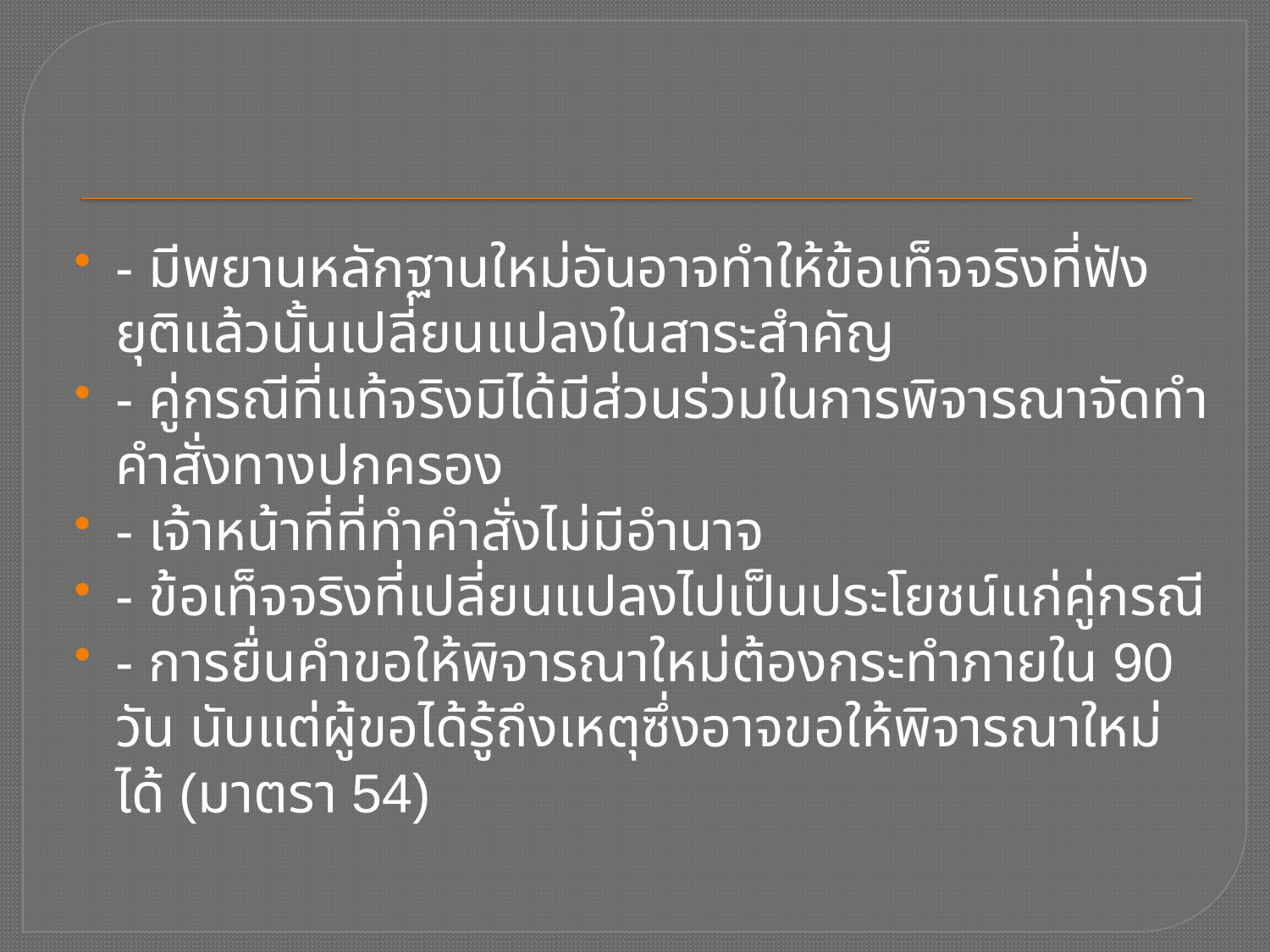

- มีพยานหลักฐานใหม่อันอาจทำให้ข้อเท็จจริงที่ฟังยุติแล้วนั้นเปลี่ยนแปลงในสาระสำคัญ
- คู่กรณีที่แท้จริงมิได้มีส่วนร่วมในการพิจารณาจัดทำคำสั่งทางปกครอง
- เจ้าหน้าที่ที่ทำคำสั่งไม่มีอำนาจ
- ข้อเท็จจริงที่เปลี่ยนแปลงไปเป็นประโยชน์แก่คู่กรณี
- การยื่นคำขอให้พิจารณาใหม่ต้องกระทำภายใน 90 วัน นับแต่ผู้ขอได้รู้ถึงเหตุซึ่งอาจขอให้พิจารณาใหม่ได้ (มาตรา 54)